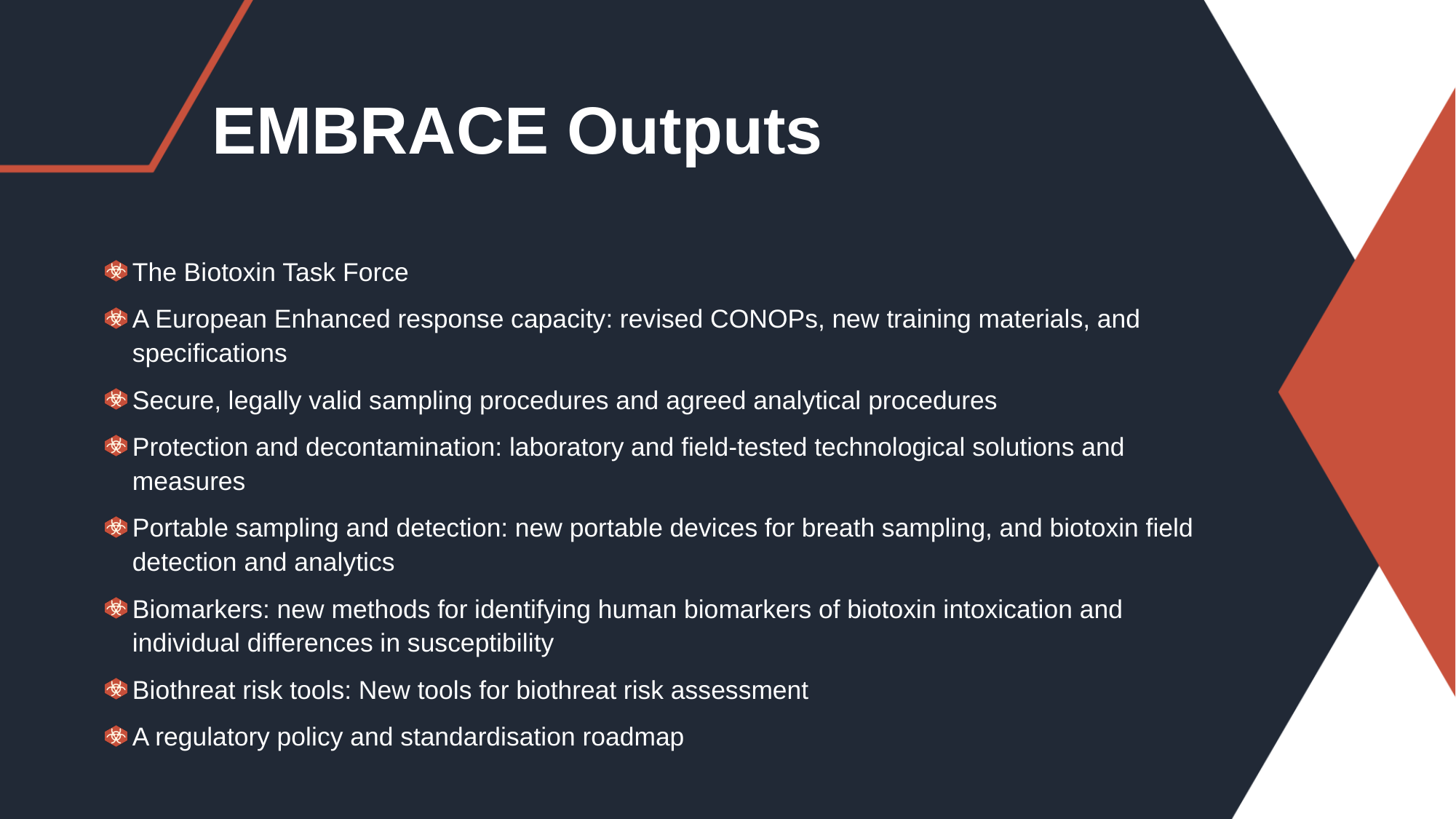

# EMBRACE Outputs
The Biotoxin Task Force
A European Enhanced response capacity: revised CONOPs, new training materials, and specifications
Secure, legally valid sampling procedures and agreed analytical procedures
Protection and decontamination: laboratory and field-tested technological solutions and measures
Portable sampling and detection: new portable devices for breath sampling, and biotoxin field detection and analytics
Biomarkers: new methods for identifying human biomarkers of biotoxin intoxication and individual differences in susceptibility
Biothreat risk tools: New tools for biothreat risk assessment
A regulatory policy and standardisation roadmap